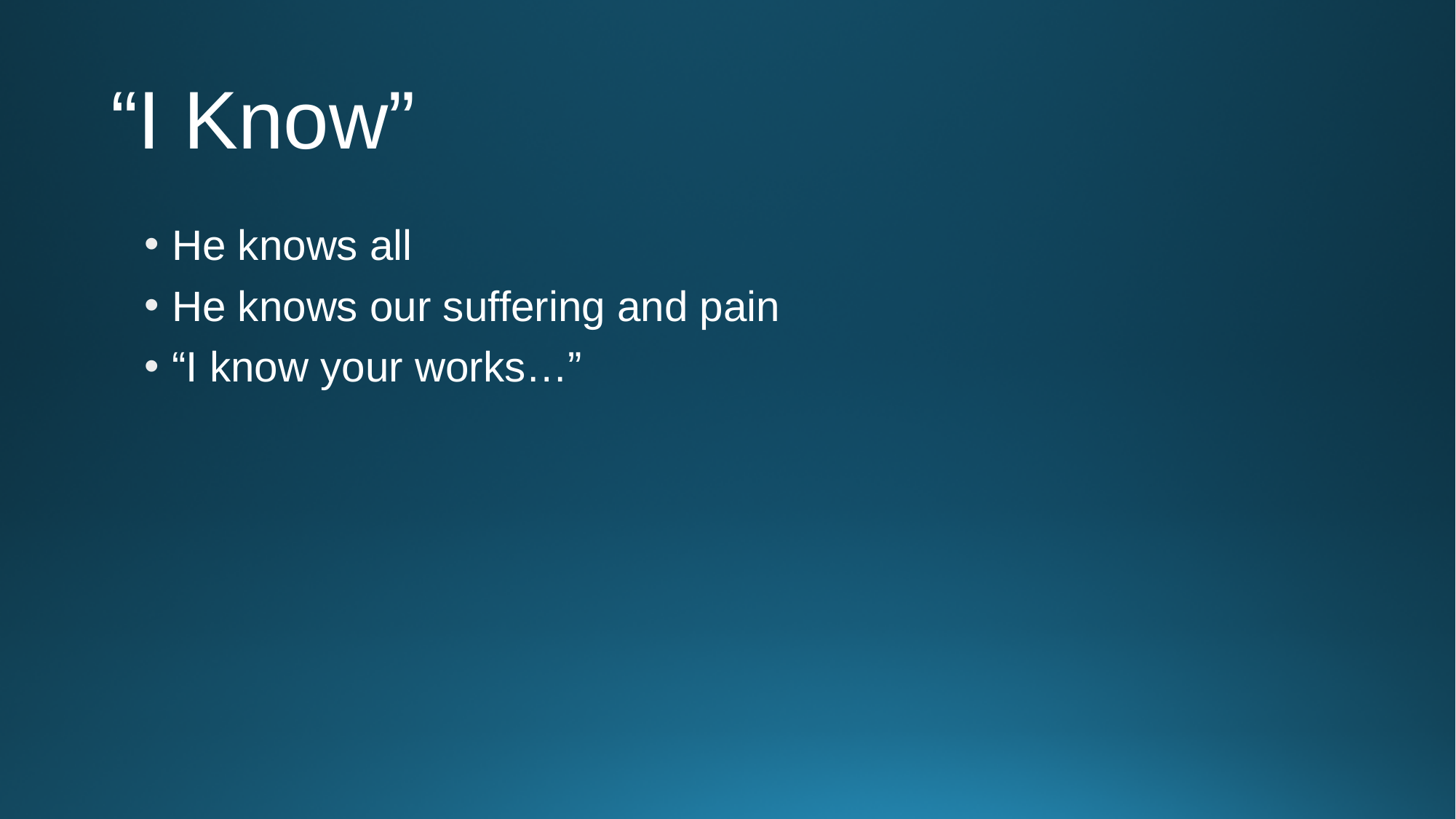

# “I Know”
He knows all
He knows our suffering and pain
“I know your works…”